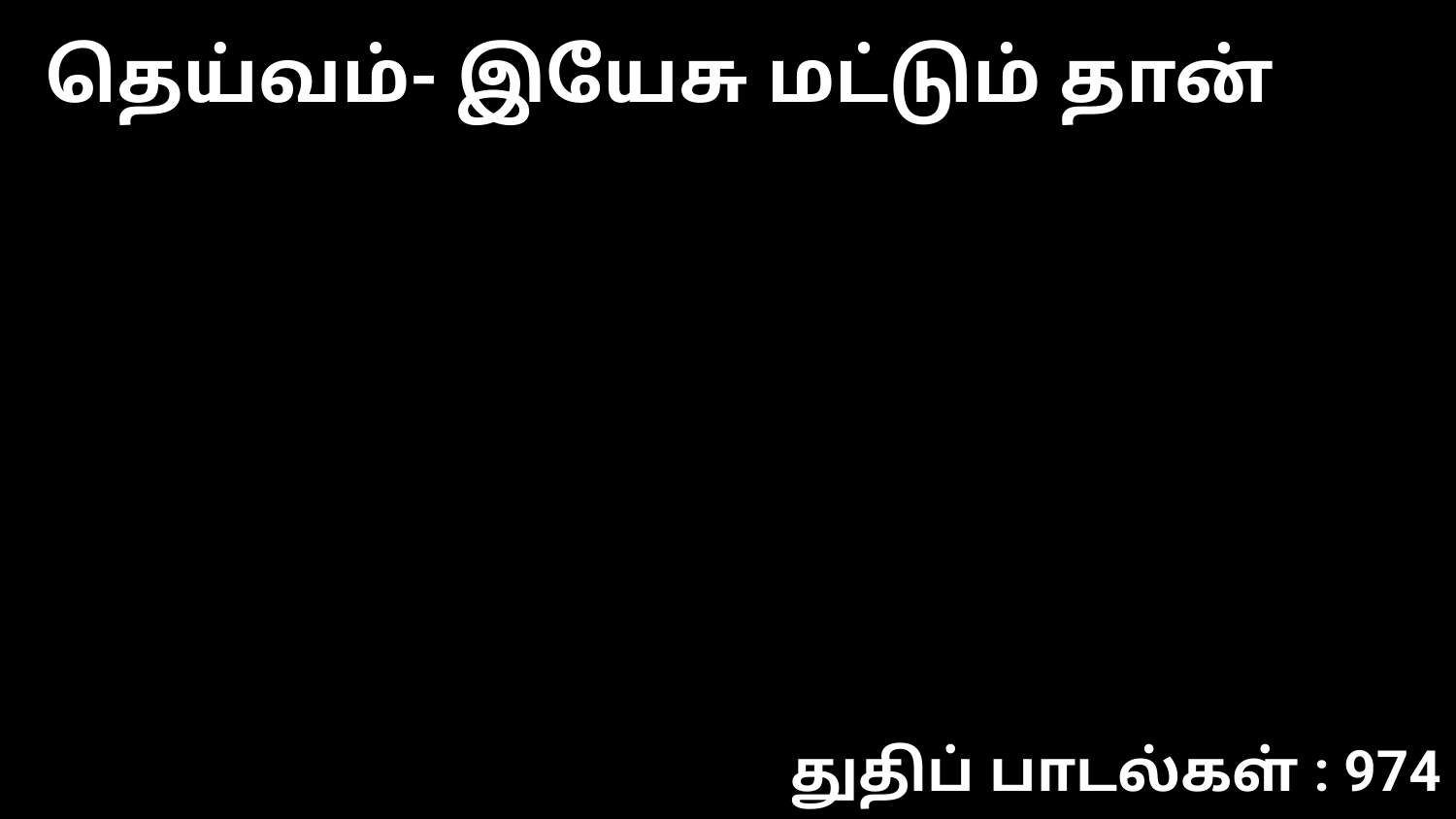

தெய்வம்- இயேசு மட்டும் தான்
துதிப் பாடல்கள் : 974